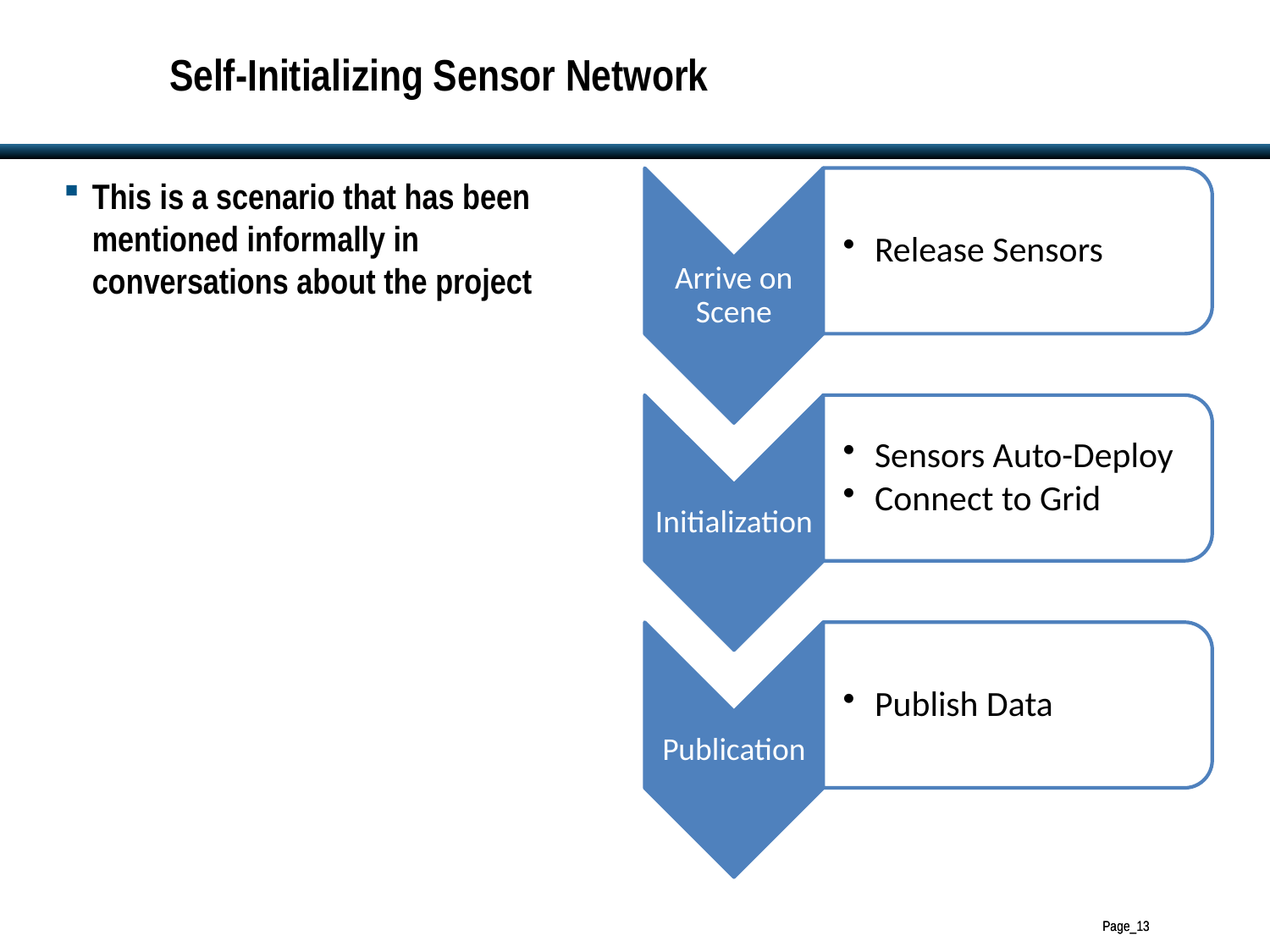

# Self-Initializing Sensor Network
Arrive on Scene
Release Sensors
Initialization
Sensors Auto-Deploy
Connect to Grid
Publication
Publish Data
This is a scenario that has been mentioned informally in conversations about the project